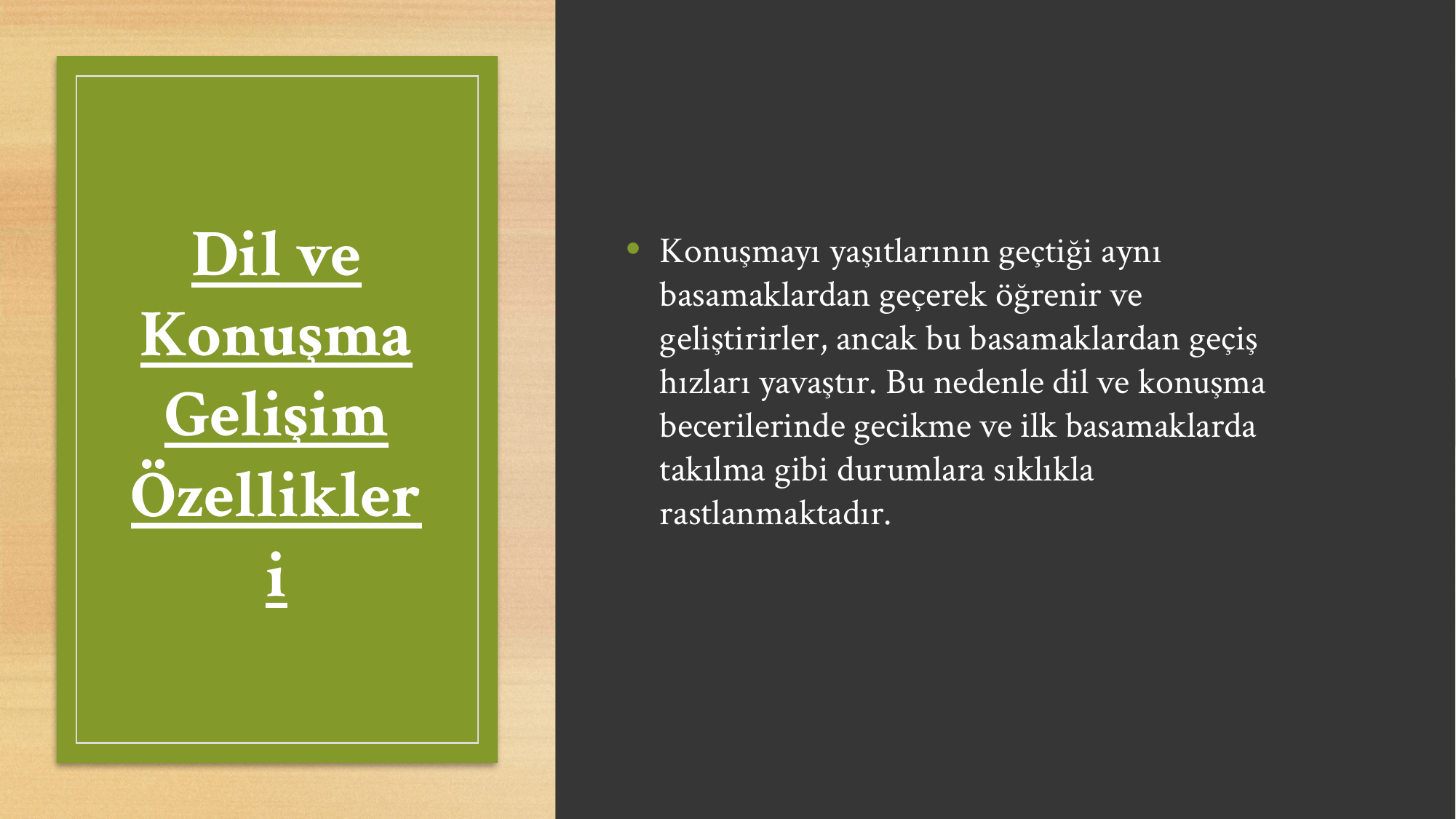

Konuşmayı yaşıtlarının geçtiği aynı basamaklardan geçerek öğrenir ve geliştirirler, ancak bu basamaklardan geçiş hızları yavaştır. Bu nedenle dil ve konuşma becerilerinde gecikme ve ilk basamaklarda takılma gibi durumlara sıklıkla rastlanmaktadır.

# Dil ve Konuşma Gelişim Özellikleri